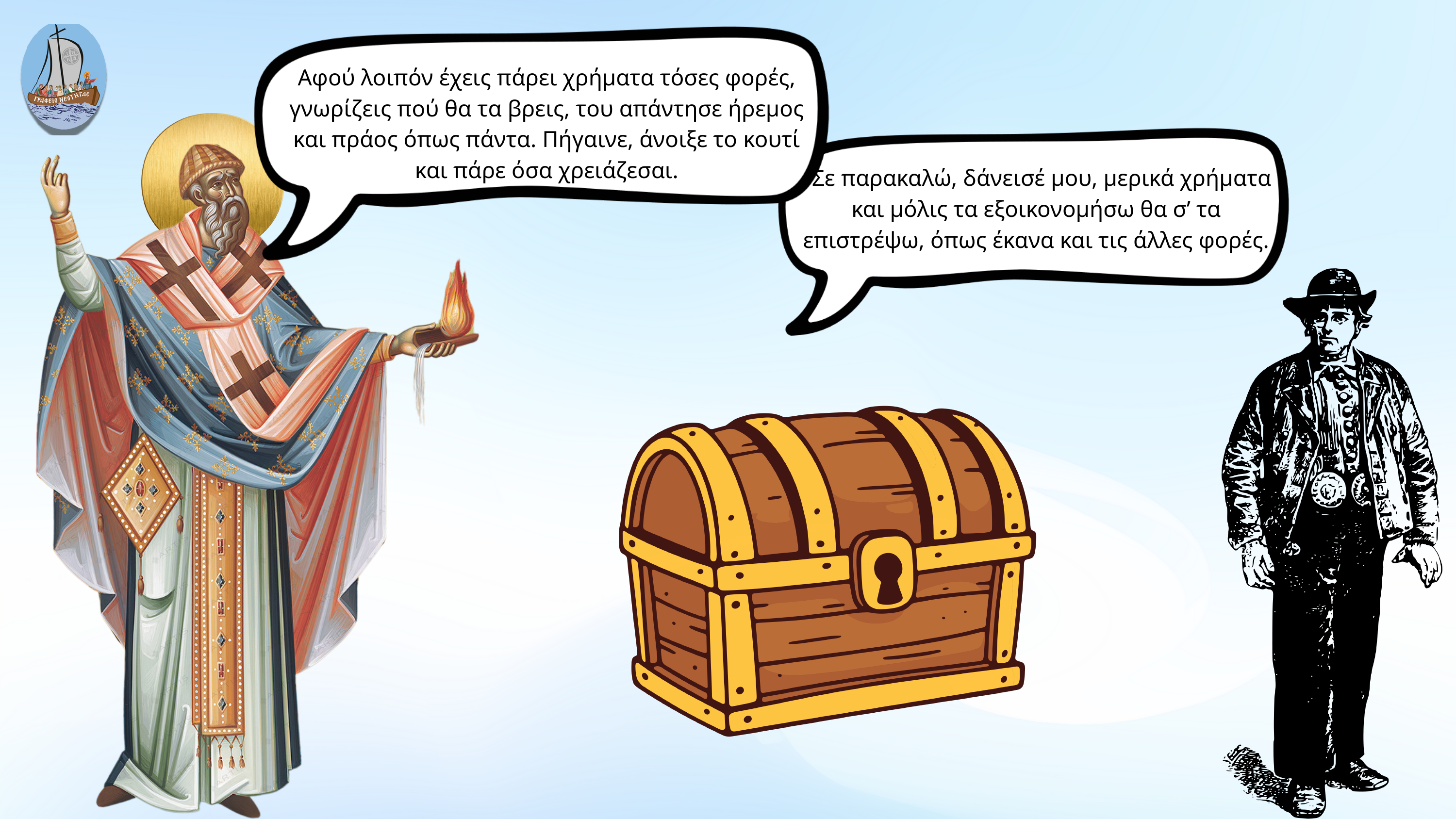

Αφού λοιπόν έχεις πάρει χρήματα τόσες φορές, γνωρίζεις πού θα τα βρεις, του απάντησε ήρεμος και πράος όπως πάντα. Πήγαινε, άνοιξε το κουτί και πάρε όσα χρειάζεσαι.

–Σε παρακαλώ, δάνεισέ μου, μερικά χρήματα και μόλις τα εξοικονομήσω θα σ’ τα επιστρέψω, όπως έκανα και τις άλλες φορές.